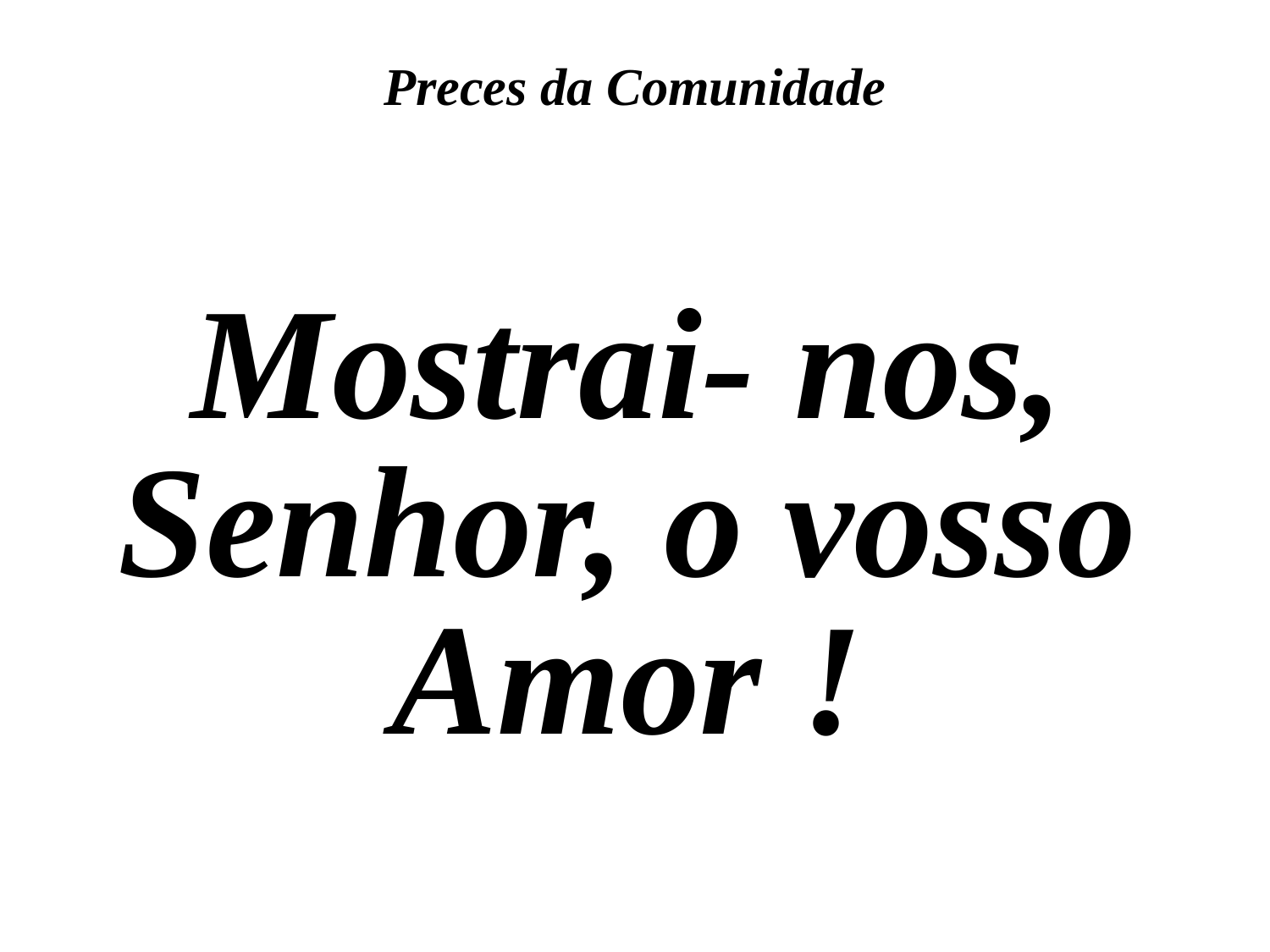

Preces da Comunidade
Mostrai- nos, Senhor, o vosso Amor !